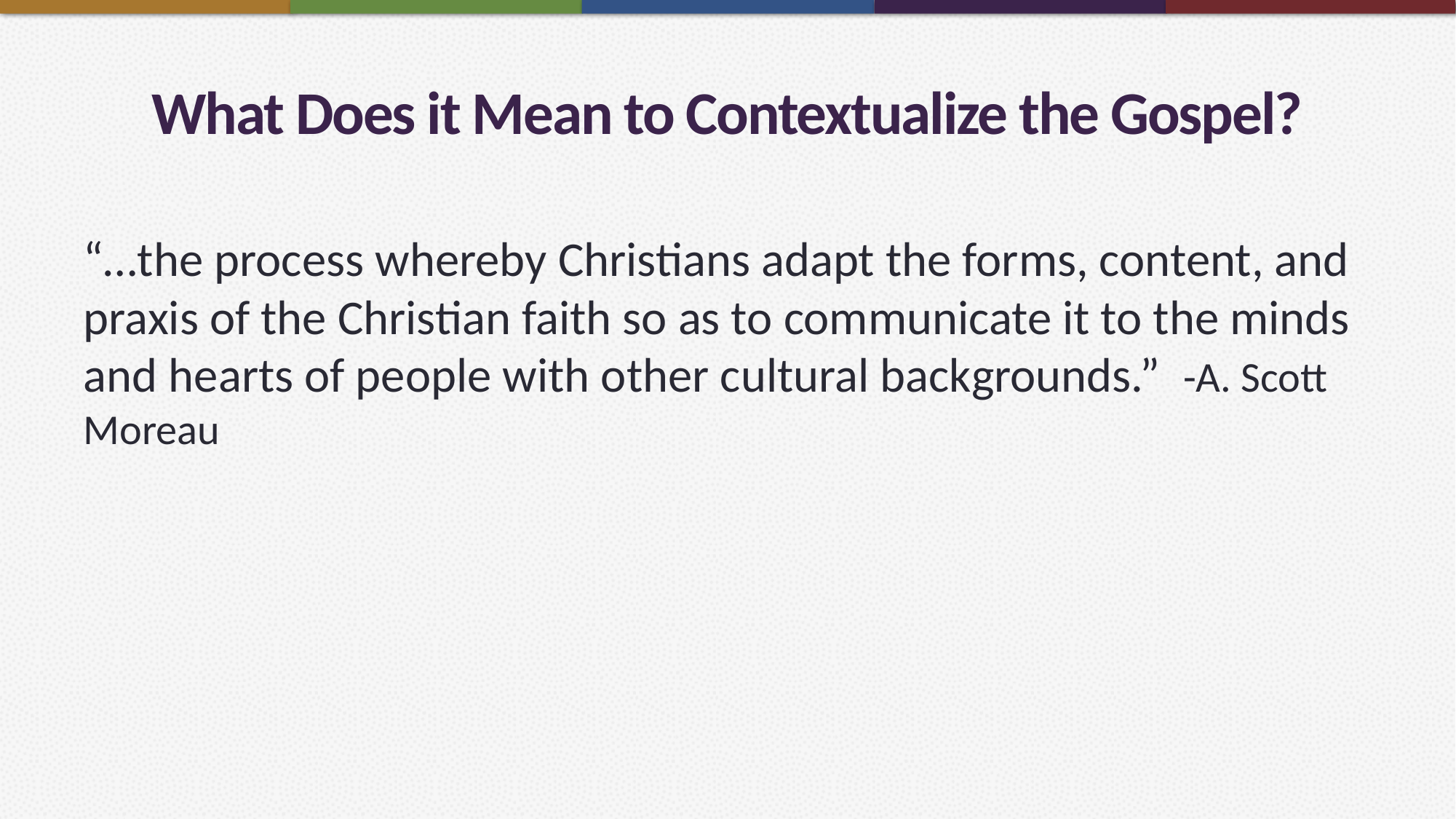

# What Does it Mean to Contextualize the Gospel?

“…the process whereby Christians adapt the forms, content, and praxis of the Christian faith so as to communicate it to the minds and hearts of people with other cultural backgrounds.”  -A. Scott Moreau